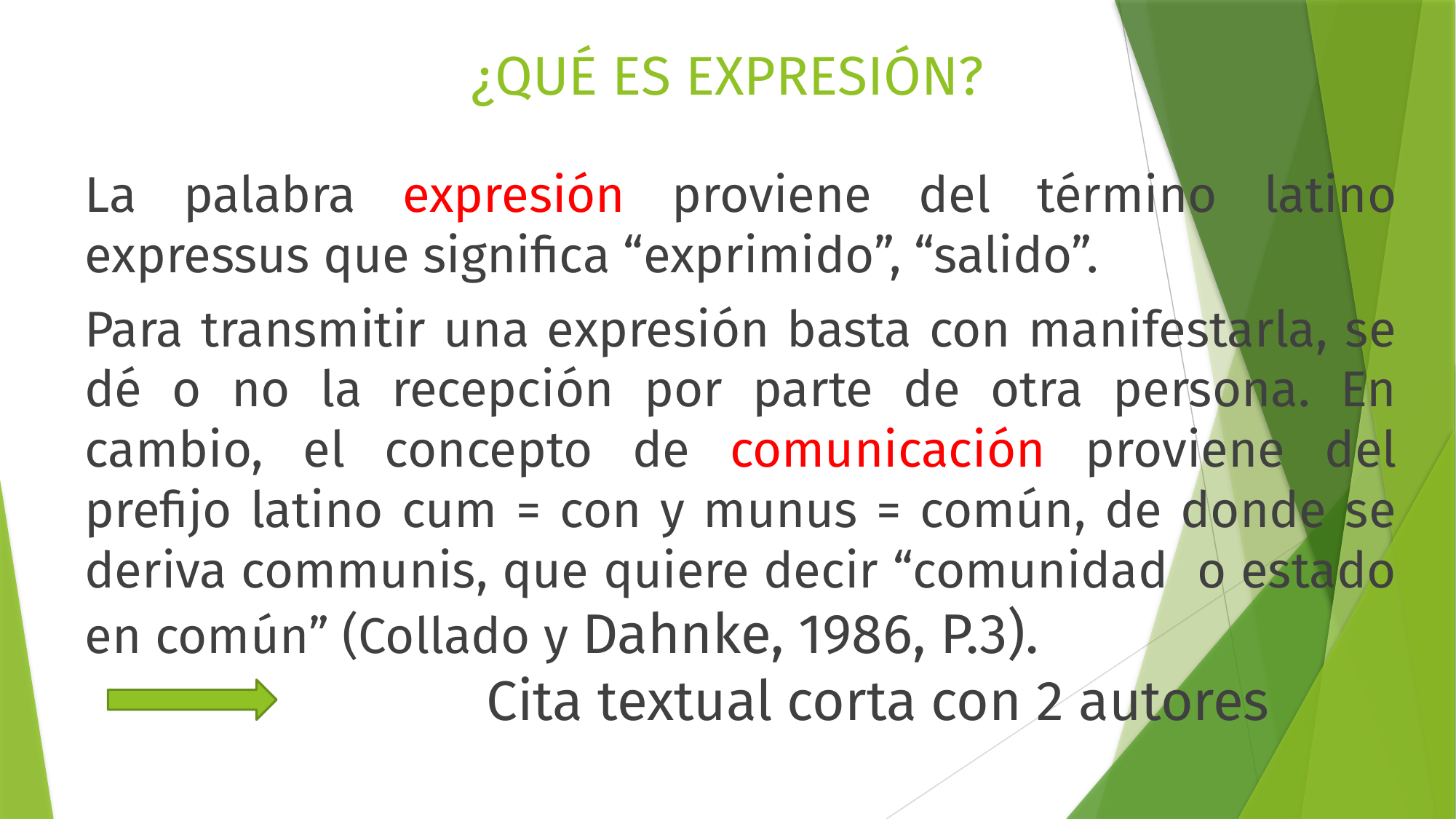

# ¿QUÉ ES EXPRESIÓN?
La palabra expresión proviene del término latino expressus que significa “exprimido”, “salido”.
Para transmitir una expresión basta con manifestarla, se dé o no la recepción por parte de otra persona. En cambio, el concepto de comunicación proviene del prefijo latino cum = con y munus = común, de donde se deriva communis, que quiere decir “comunidad  o estado en común” (Collado y Dahnke, 1986, P.3).                                              				Cita textual corta con 2 autores